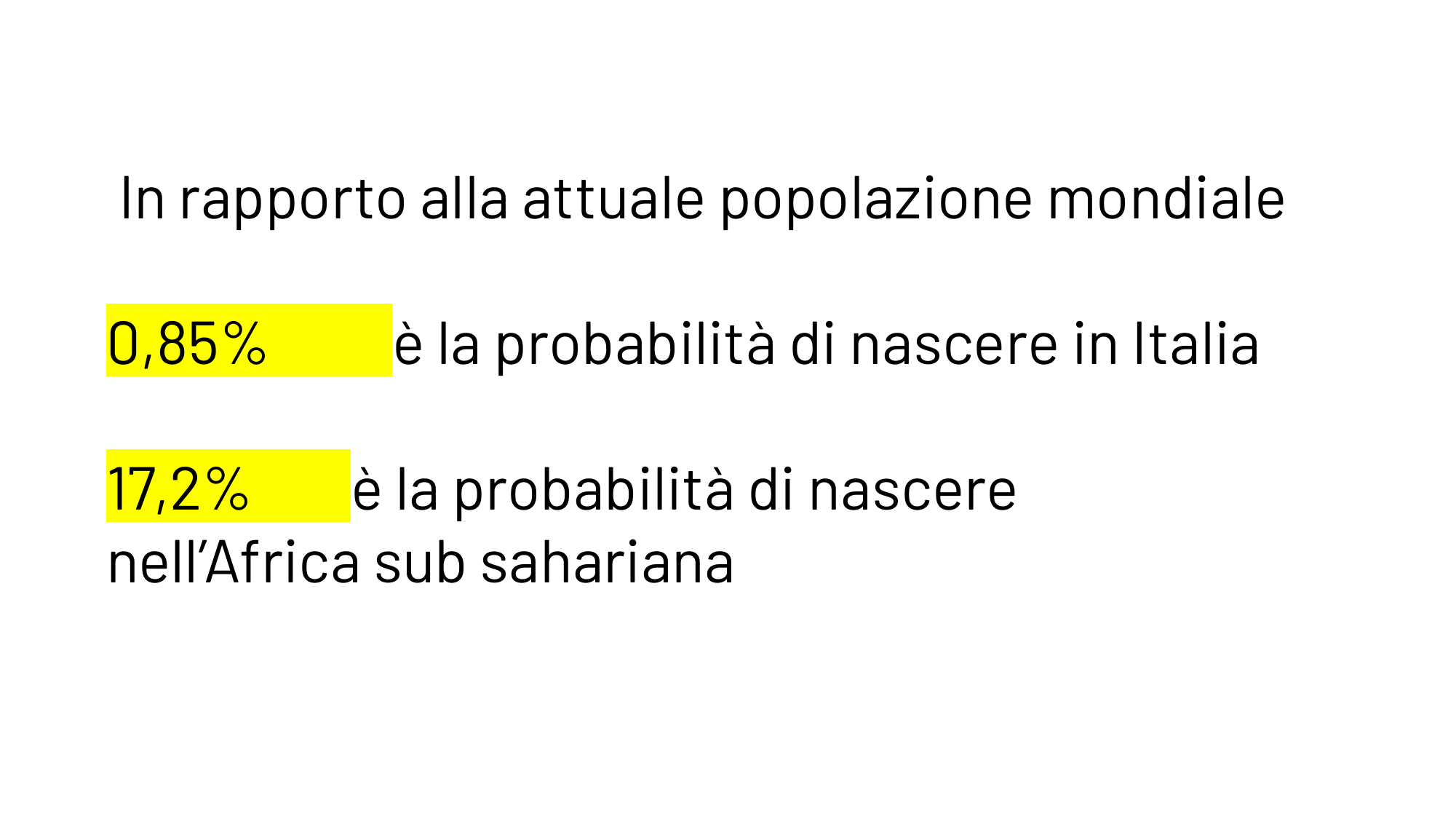

In rapporto alla attuale popolazione mondiale

0,85%          è la probabilità di nascere in Italia

17,2%        è la probabilità di nascere            nell’Africa sub sahariana